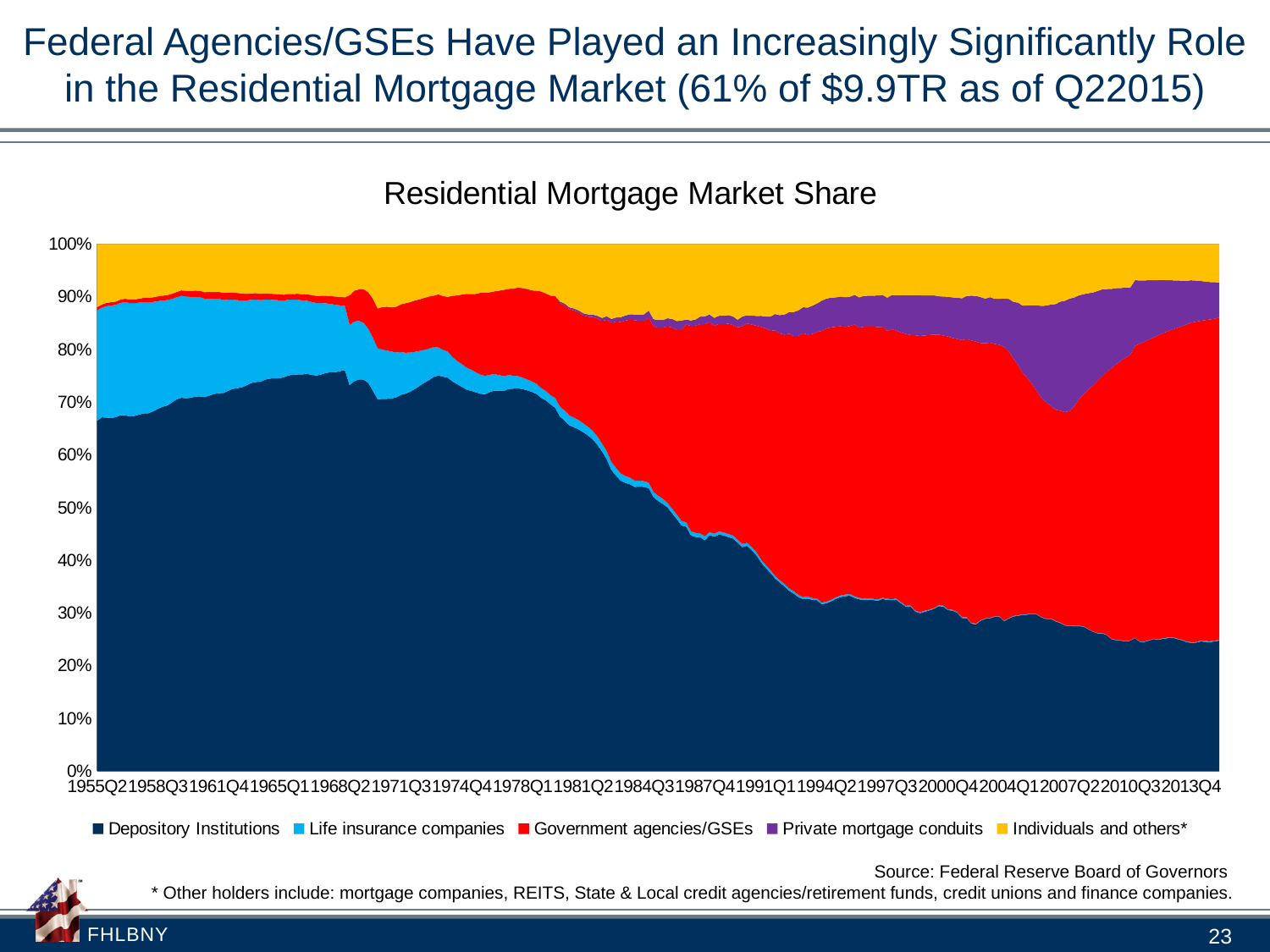

# Federal Agencies/GSEs Have Played an Increasingly Significantly Role in the Residential Mortgage Market (61% of $9.9TR as of Q22015)

[unsupported chart]

Source: Federal Reserve Board of Governors
* Other holders include: mortgage companies, REITS, State & Local credit agencies/retirement funds, credit unions and finance companies.
23